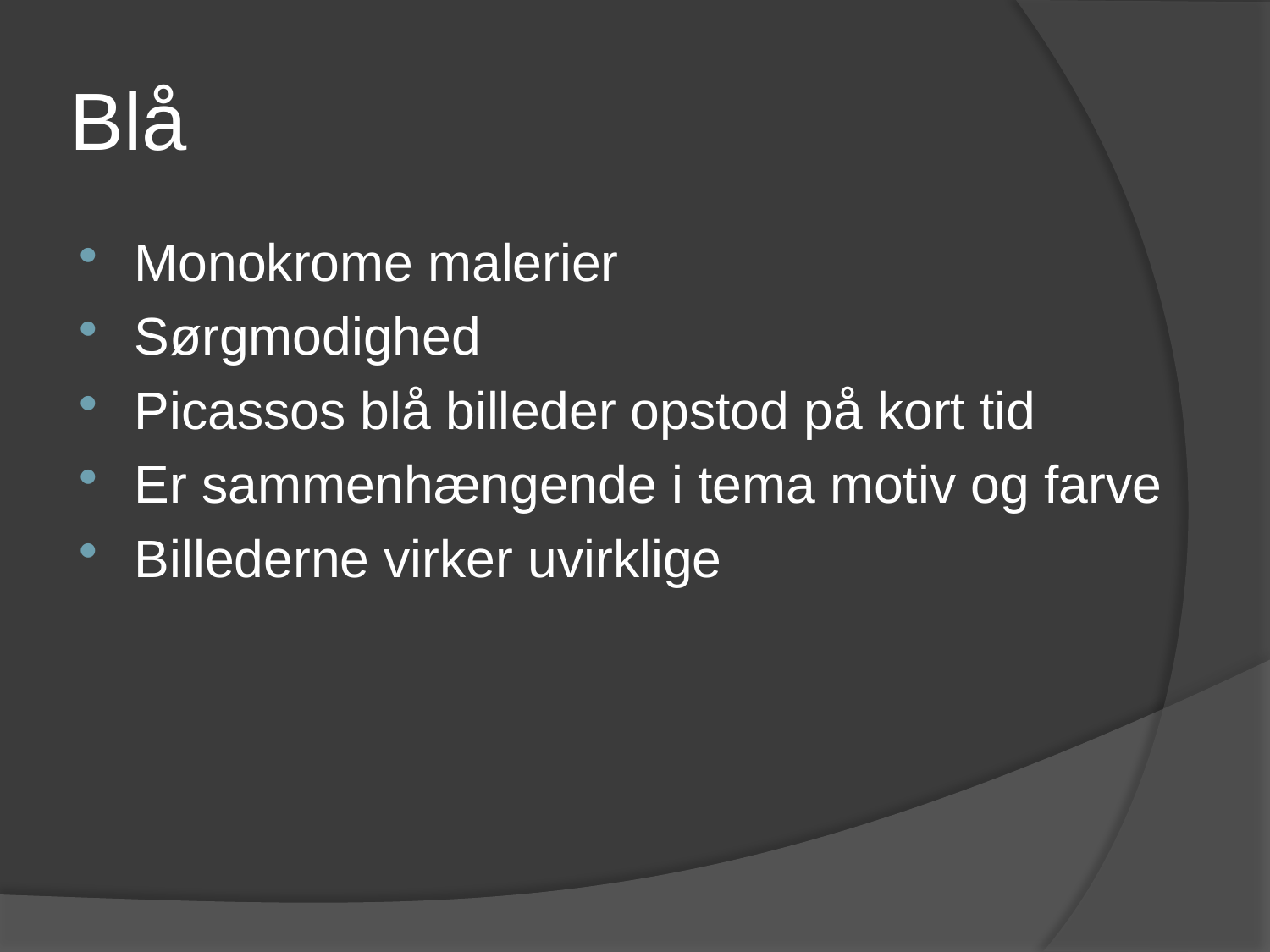

# Blå
Monokrome malerier
Sørgmodighed
Picassos blå billeder opstod på kort tid
Er sammenhængende i tema motiv og farve
Billederne virker uvirklige